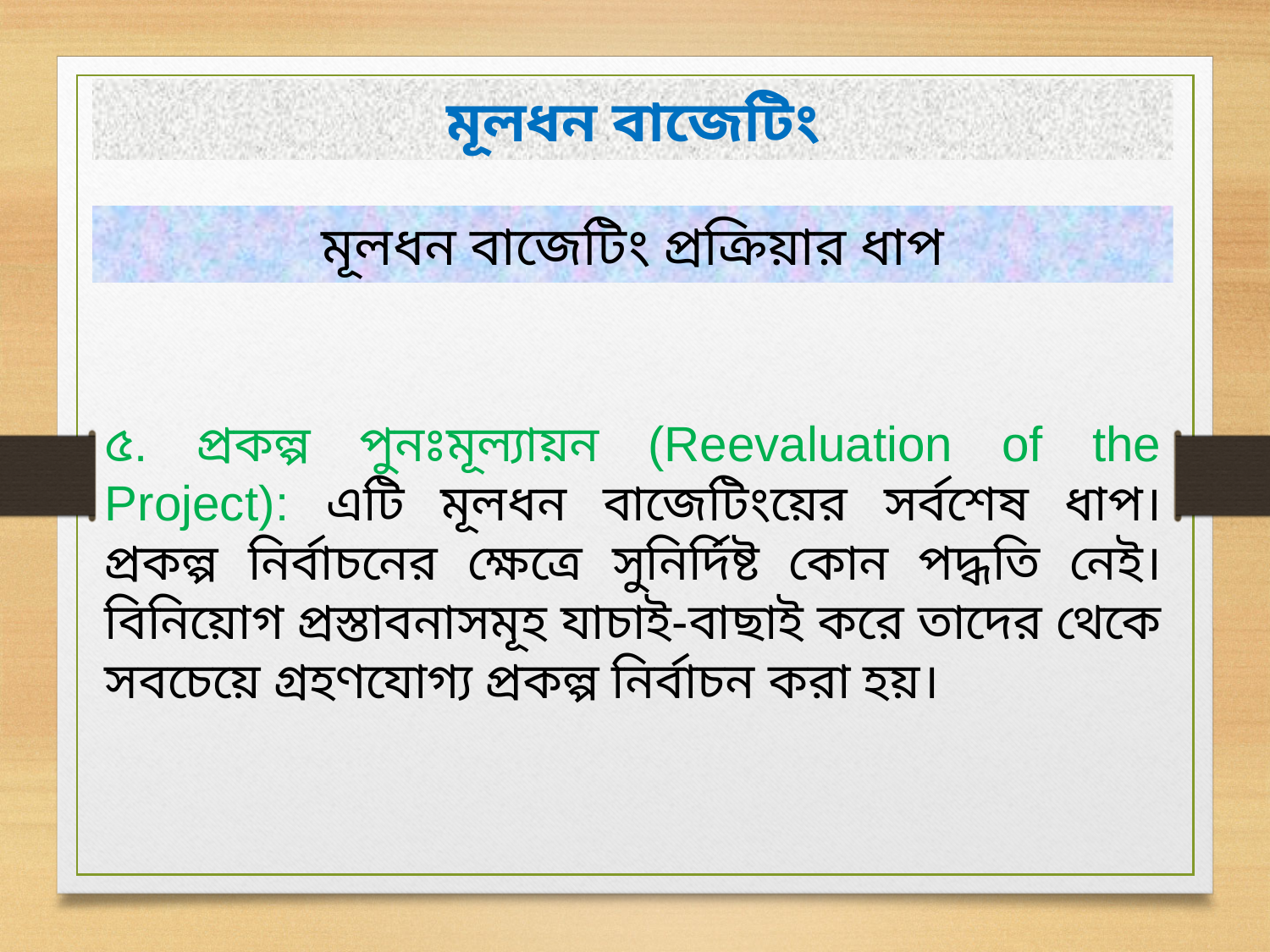

মূলধন বাজেটিং
মূলধন বাজেটিং প্রক্রিয়ার ধাপ
৫. প্রকল্প পুনঃমূল্যায়ন (Reevaluation of the Project): এটি মূলধন বাজেটিংয়ের সর্বশেষ ধাপ। প্রকল্প নির্বাচনের ক্ষেত্রে সুনির্দিষ্ট কোন পদ্ধতি নেই। বিনিয়োগ প্রস্তাবনাসমূহ যাচাই-বাছাই করে তাদের থেকে সবচেয়ে গ্রহণযোগ্য প্রকল্প নির্বাচন করা হয়।